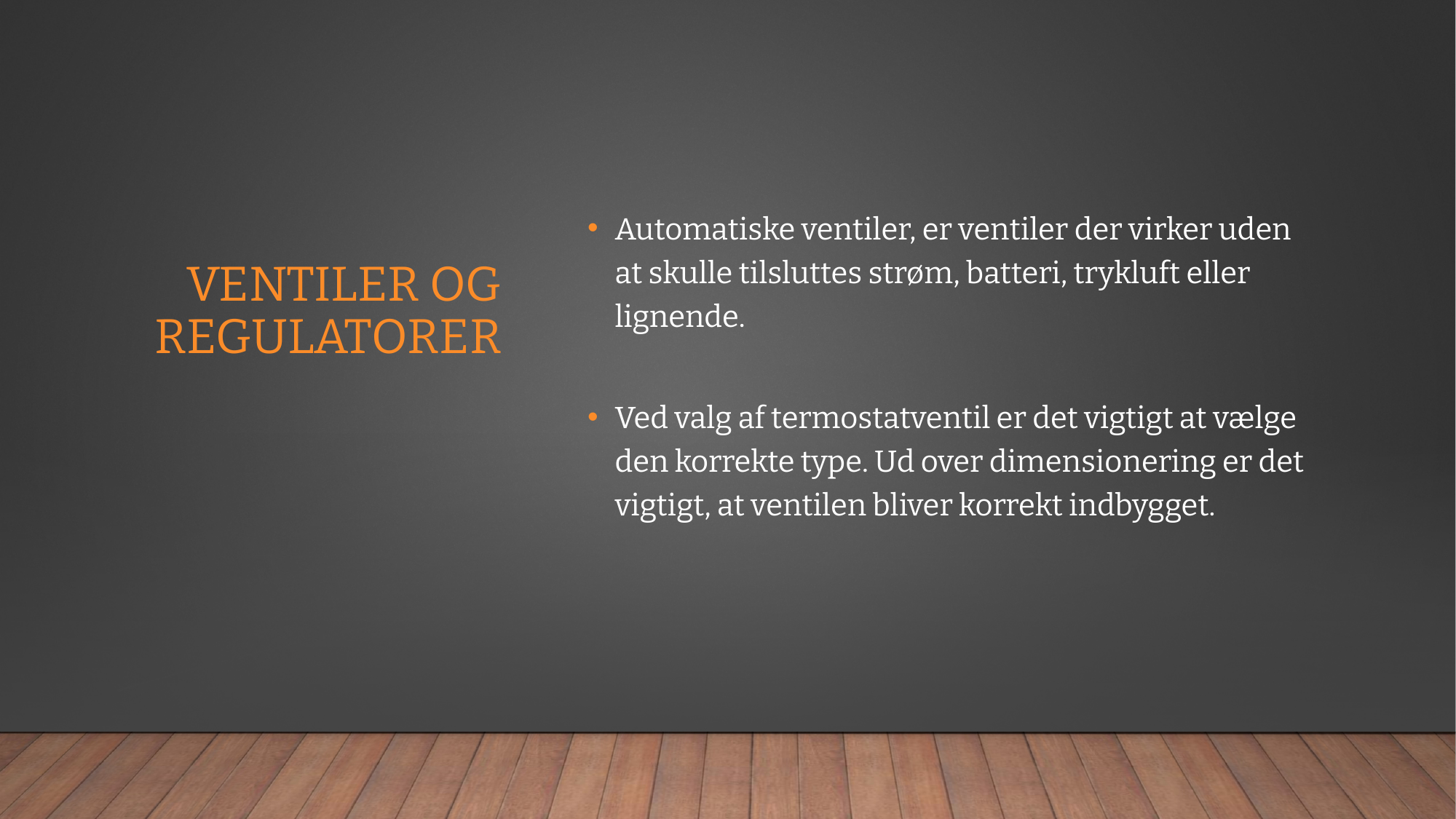

Automatiske ventiler, er ventiler der virker uden at skulle tilsluttes strøm, batteri, trykluft eller lignende.

Ved valg af termostatventil er det vigtigt at vælge den korrekte type. Ud over dimensionering er det vigtigt, at ventilen bliver korrekt indbygget.

# Ventiler og Regulatorer